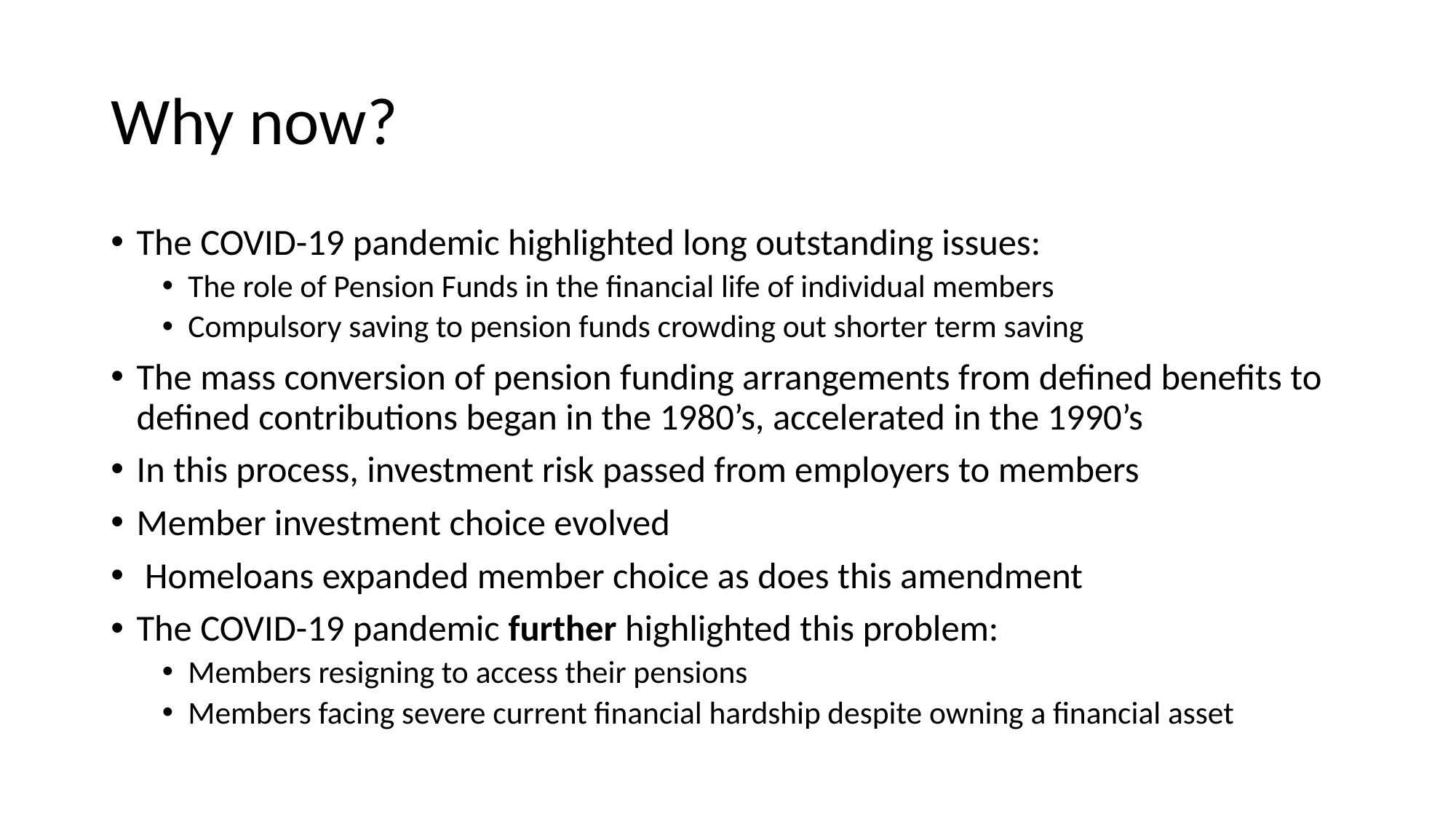

# Why now?
The COVID-19 pandemic highlighted long outstanding issues:
The role of Pension Funds in the financial life of individual members
Compulsory saving to pension funds crowding out shorter term saving
The mass conversion of pension funding arrangements from defined benefits to defined contributions began in the 1980’s, accelerated in the 1990’s
In this process, investment risk passed from employers to members
Member investment choice evolved
 Homeloans expanded member choice as does this amendment
The COVID-19 pandemic further highlighted this problem:
Members resigning to access their pensions
Members facing severe current financial hardship despite owning a financial asset